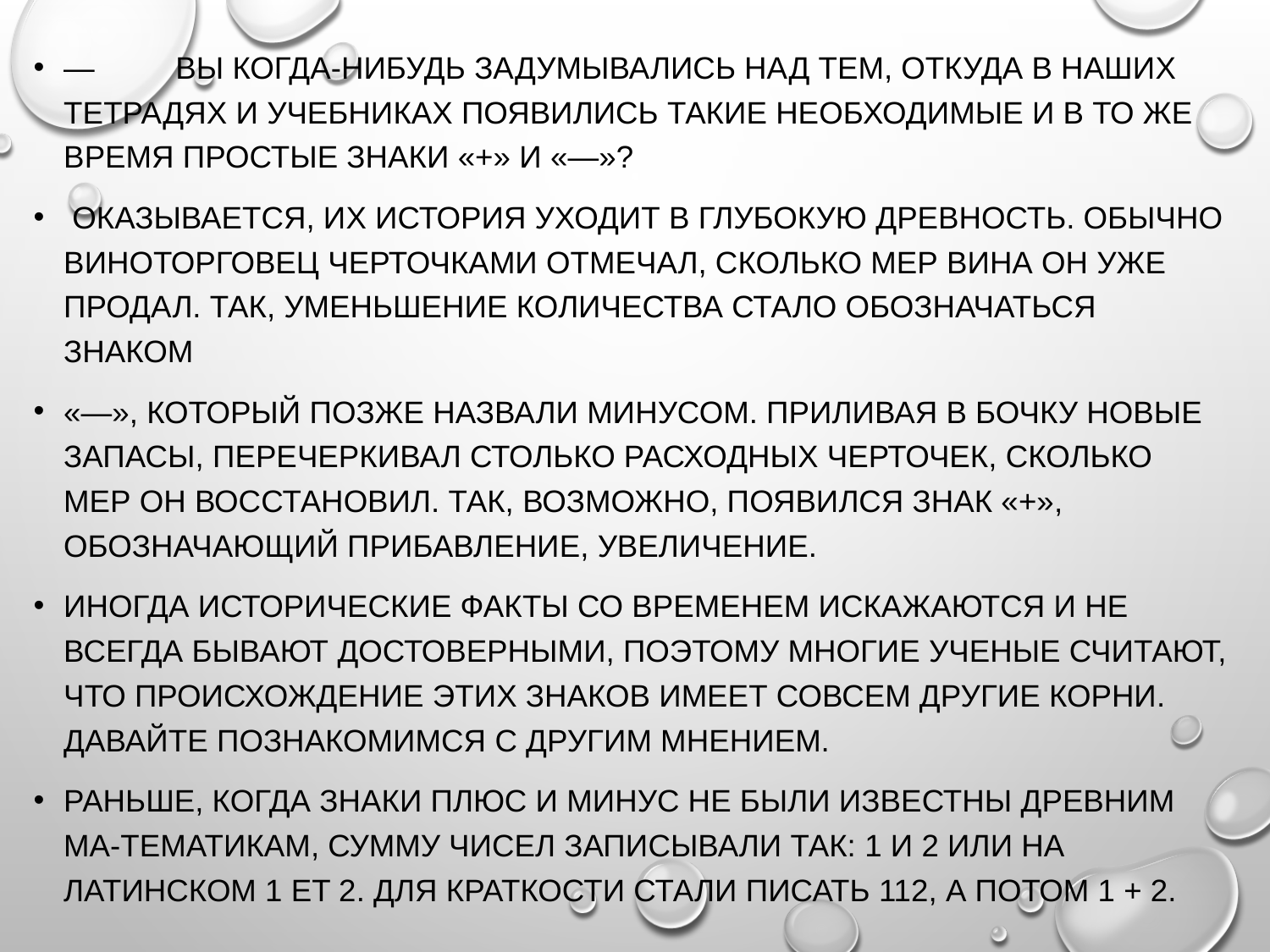

—	Вы когда-нибудь задумывались над тем, откуда в наших тетрадях и учебниках появились такие необходимые и в то же время простые знаки «+» и «—»?
 оказывается, их история уходит в глубокую древность. Обычно виноторговец черточками отмечал, сколько мер вина он уже продал. Так, уменьшение количества стало обозначаться знаком
«—», который позже назвали минусом. Приливая в бочку новые запасы, перечеркивал столько расходных черточек, сколько мер он восстановил. Так, возможно, появился знак «+», обозначающий прибавление, увеличение.
Иногда исторические факты со временем искажаются и не всегда бывают достоверными, поэтому многие ученые считают, что происхождение этих знаков имеет совсем другие корни. Давайте познакомимся с другим мнением.
Раньше, когда знаки плюс и минус не были известны древним ма-тематикам, сумму чисел записывали так: 1 и 2 или на латинском 1 et 2. Для краткости стали писать 112, а потом 1 + 2.

#